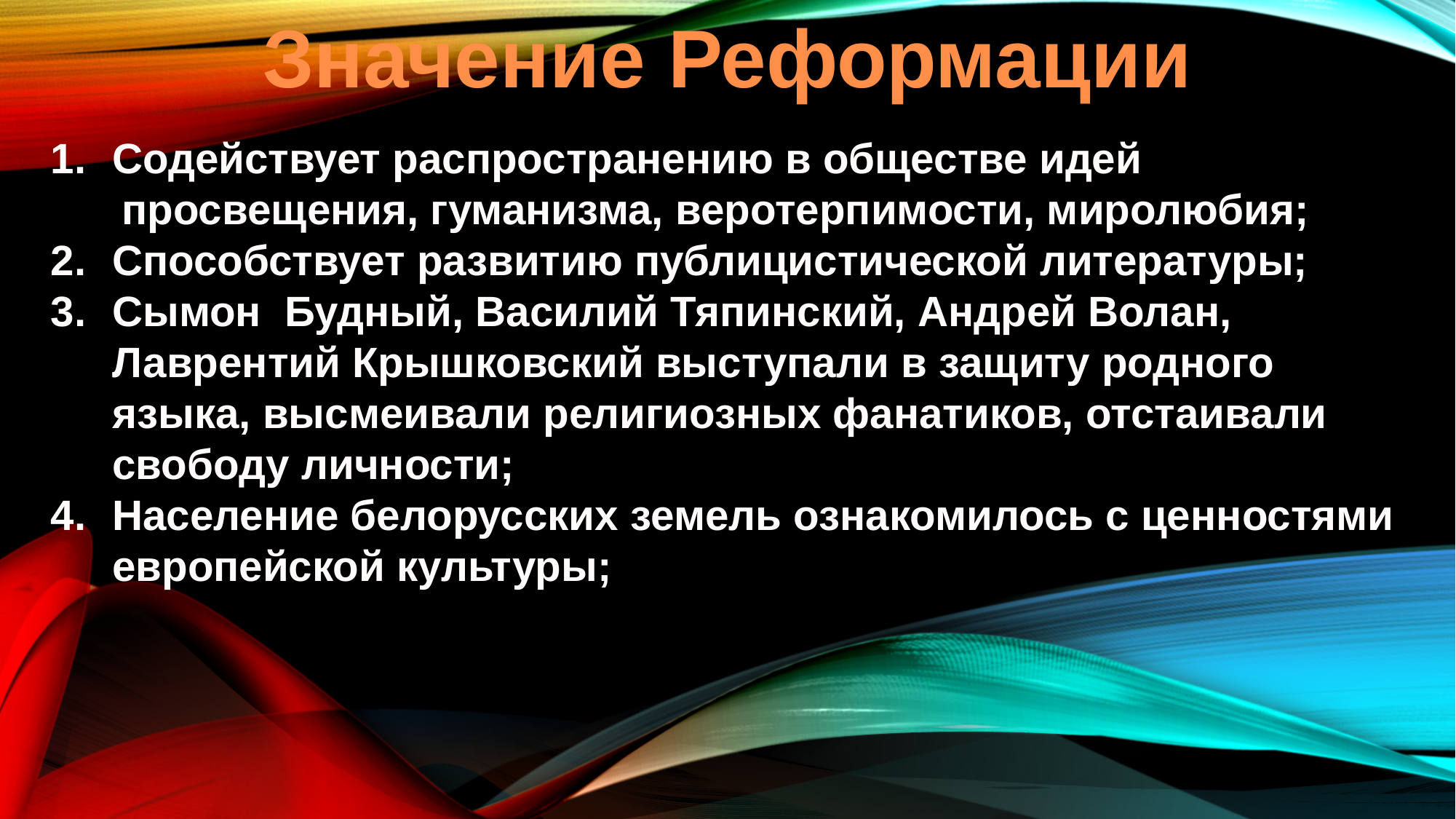

Значение Реформации
Содействует распространению в обществе идей
      просвещения, гуманизма, веротерпимости, миролюбия;
Способствует развитию публицистической литературы;
Сымон  Будный, Василий Тяпинский, Андрей Волан, Лаврентий Крышковский выступали в защиту родного языка, высмеивали религиозных фанатиков, отстаивали свободу личности;
Население белорусских земель ознакомилось с ценностями европейской культуры;